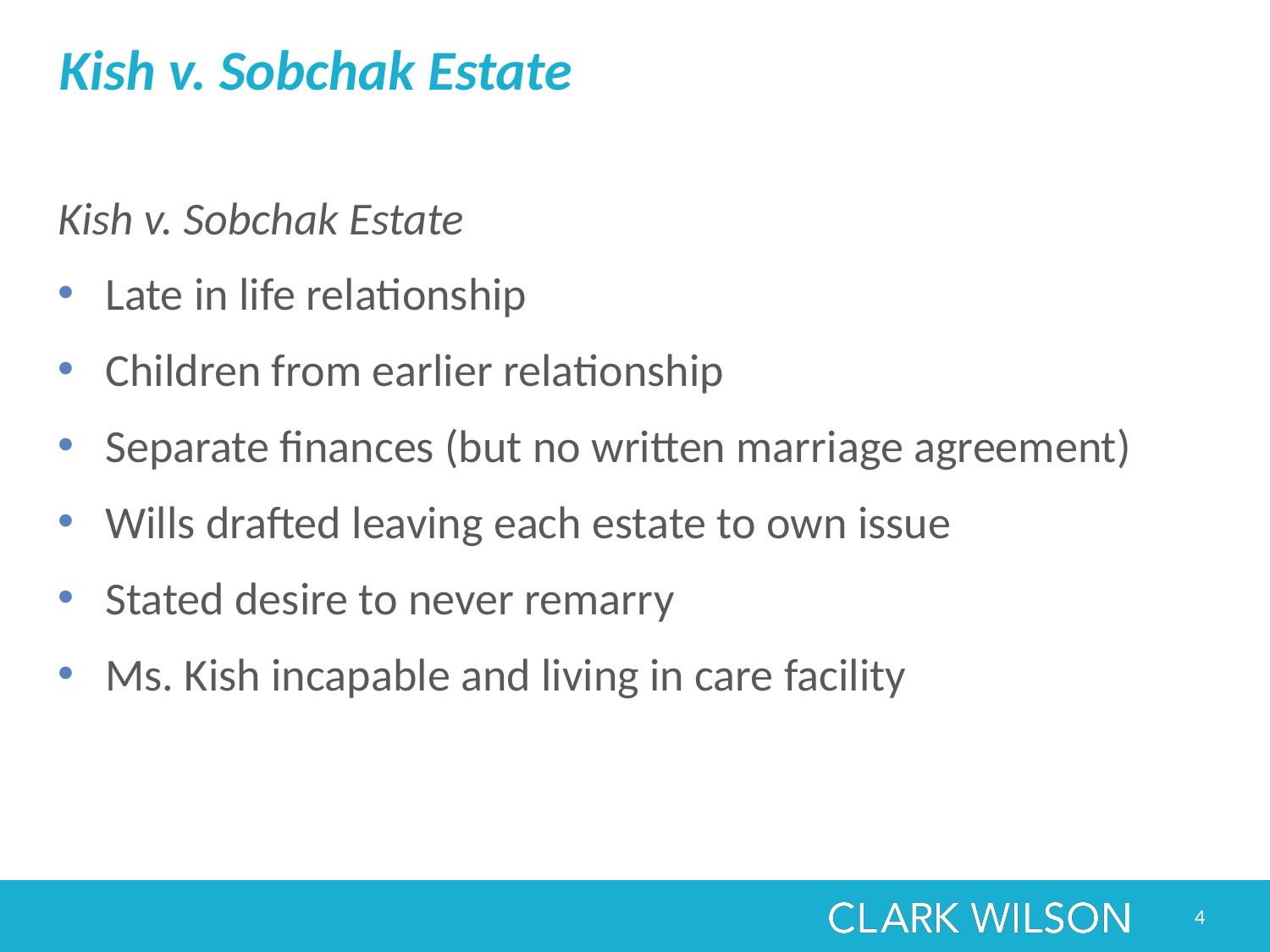

# Kish v. Sobchak Estate
Kish v. Sobchak Estate
Late in life relationship
Children from earlier relationship
Separate finances (but no written marriage agreement)
Wills drafted leaving each estate to own issue
Stated desire to never remarry
Ms. Kish incapable and living in care facility
4